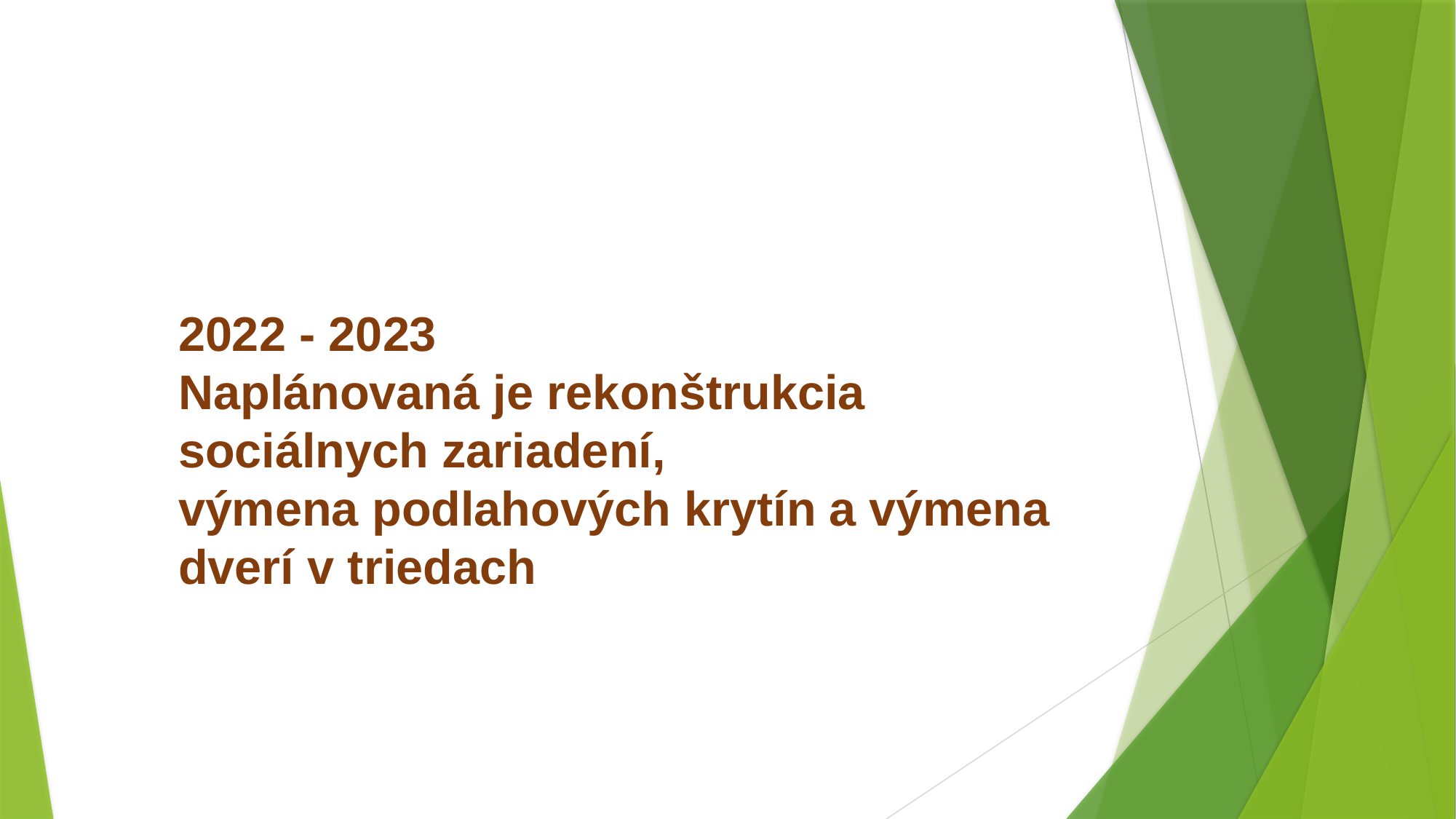

2022 - 2023
Naplánovaná je rekonštrukcia sociálnych zariadení,
výmena podlahových krytín a výmena dverí v triedach